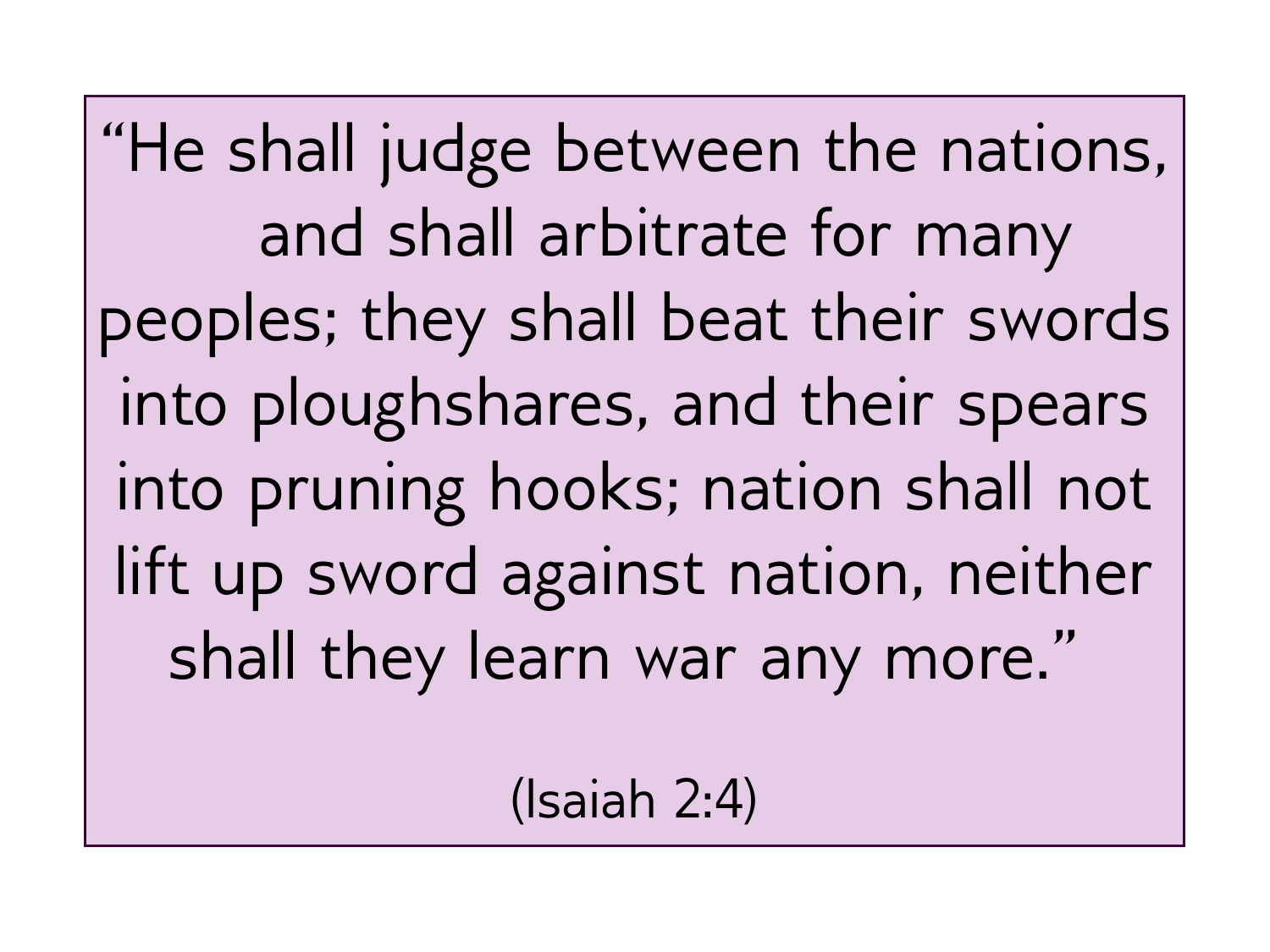

“He shall judge between the nations,    and shall arbitrate for many peoples; they shall beat their swords into ploughshares, and their spears into pruning hooks; nation shall not lift up sword against nation, neither shall they learn war any more.”

(Isaiah 2:4)